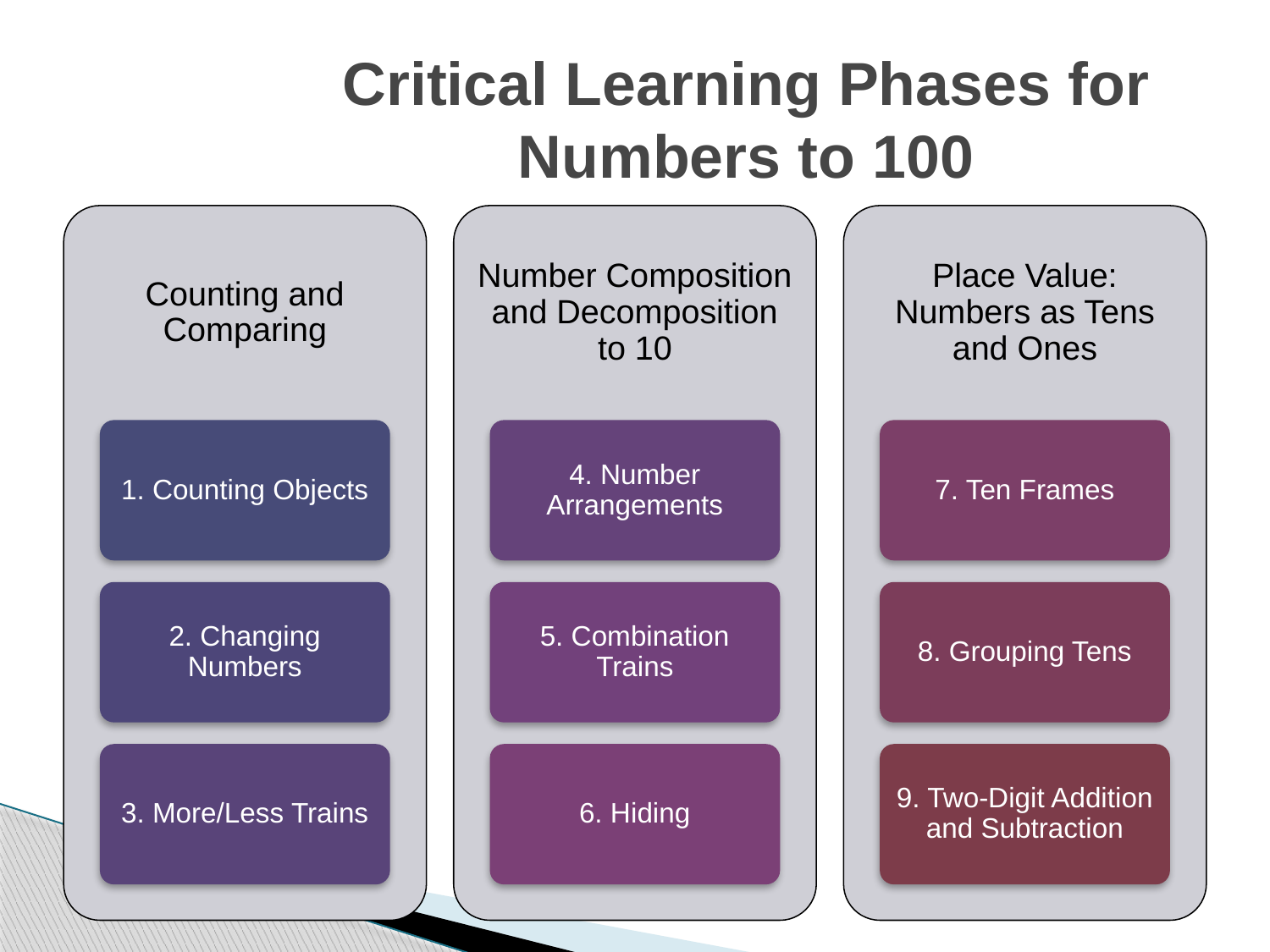

# Critical Learning Phases for Numbers to 100
Counting and Comparing
1. Counting Objects
2. Changing Numbers
3. More/Less Trains
Number Composition and Decomposition to 10
4. Number Arrangements
5. Combination Trains
6. Hiding
Place Value: Numbers as Tens and Ones
7. Ten Frames
8. Grouping Tens
9. Two-Digit Addition and Subtraction